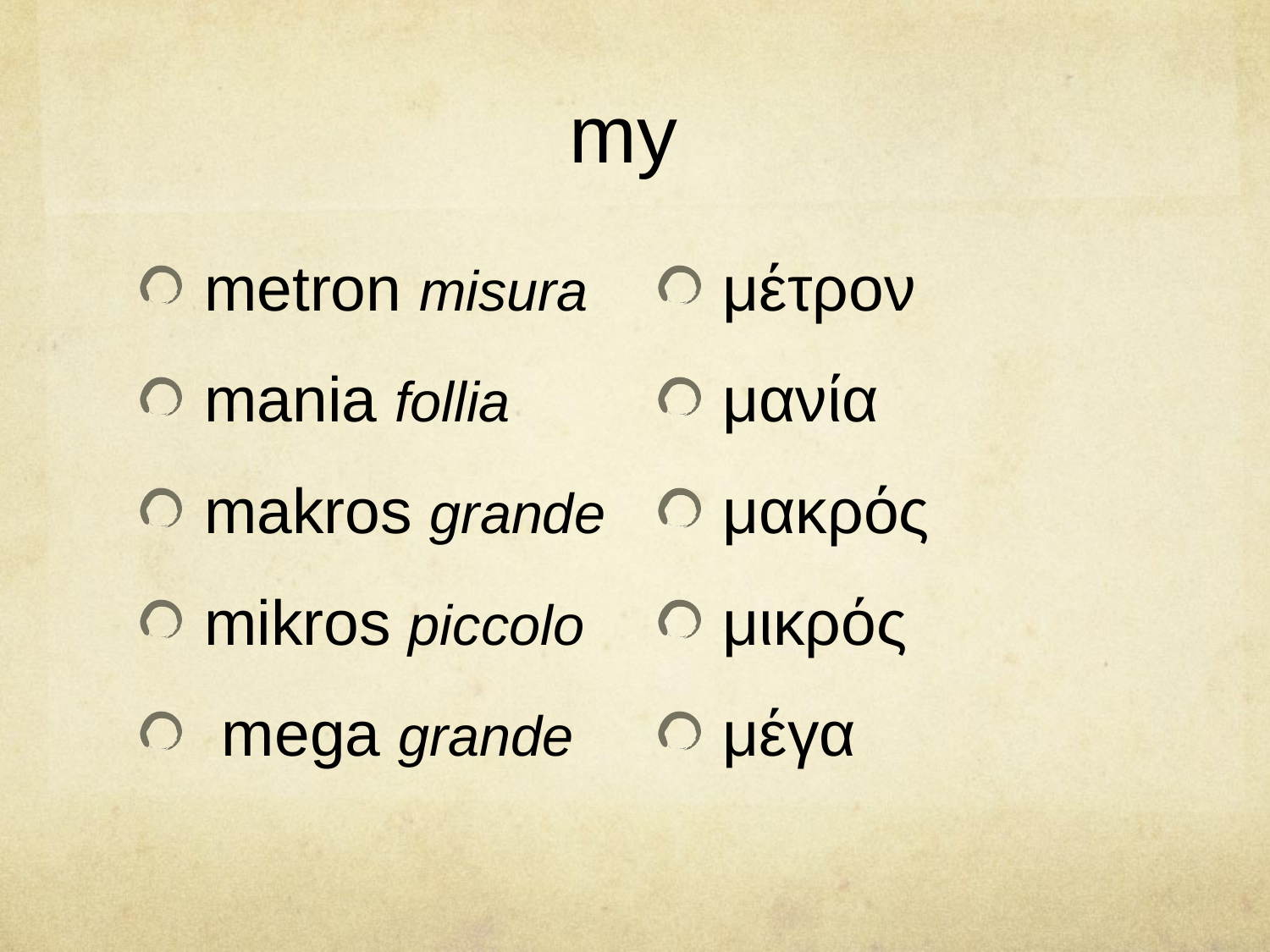

# my
metron misura
mania follia
makros grande
mikros piccolo
 mega grande
μέτρον
μανία
μακρός
μικρός
μέγα